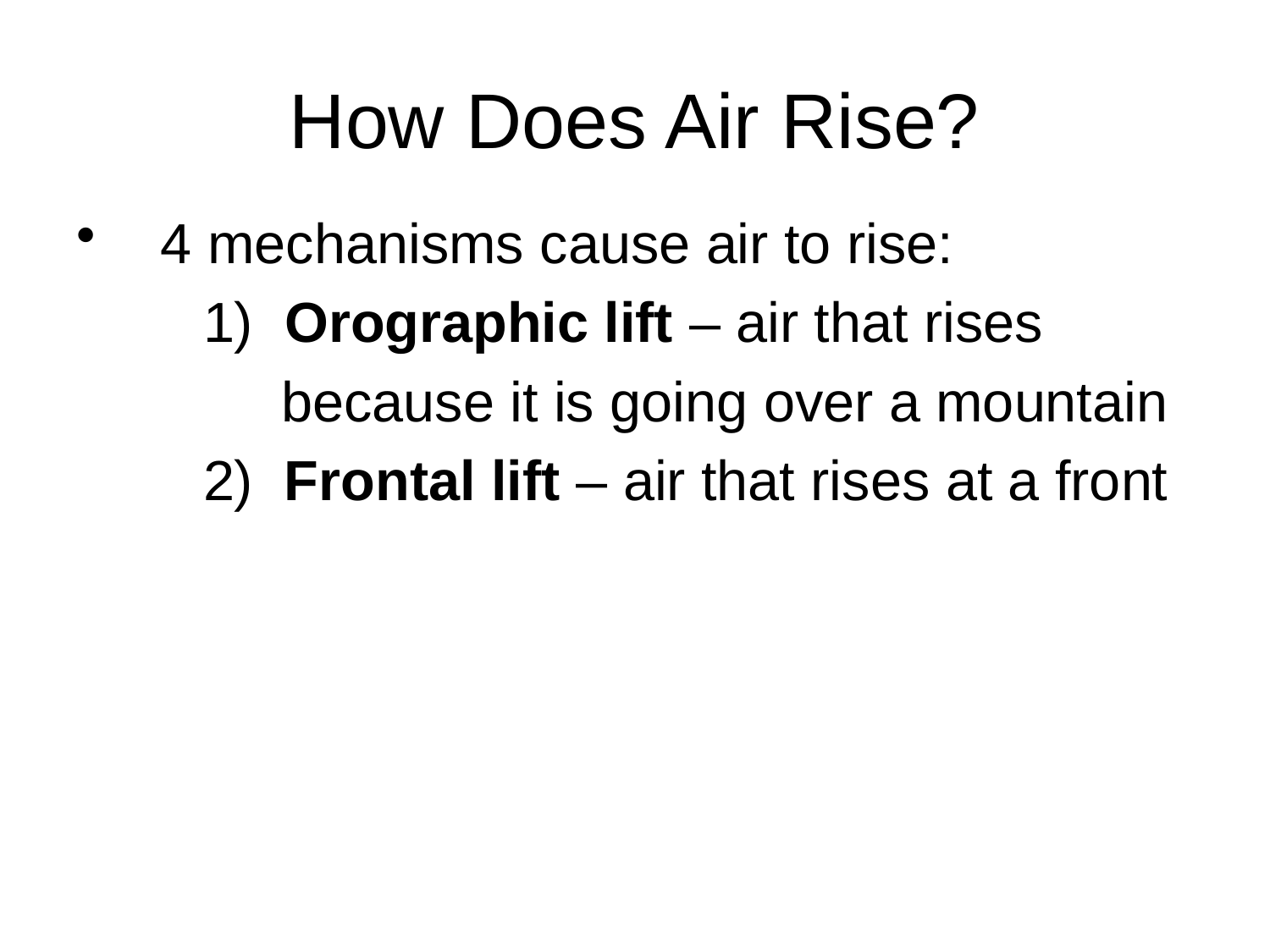

# How Does Air Rise?
4 mechanisms cause air to rise:
1)  Orographic lift – air that rises
     because it is going over a mountain
2)  Frontal lift – air that rises at a front